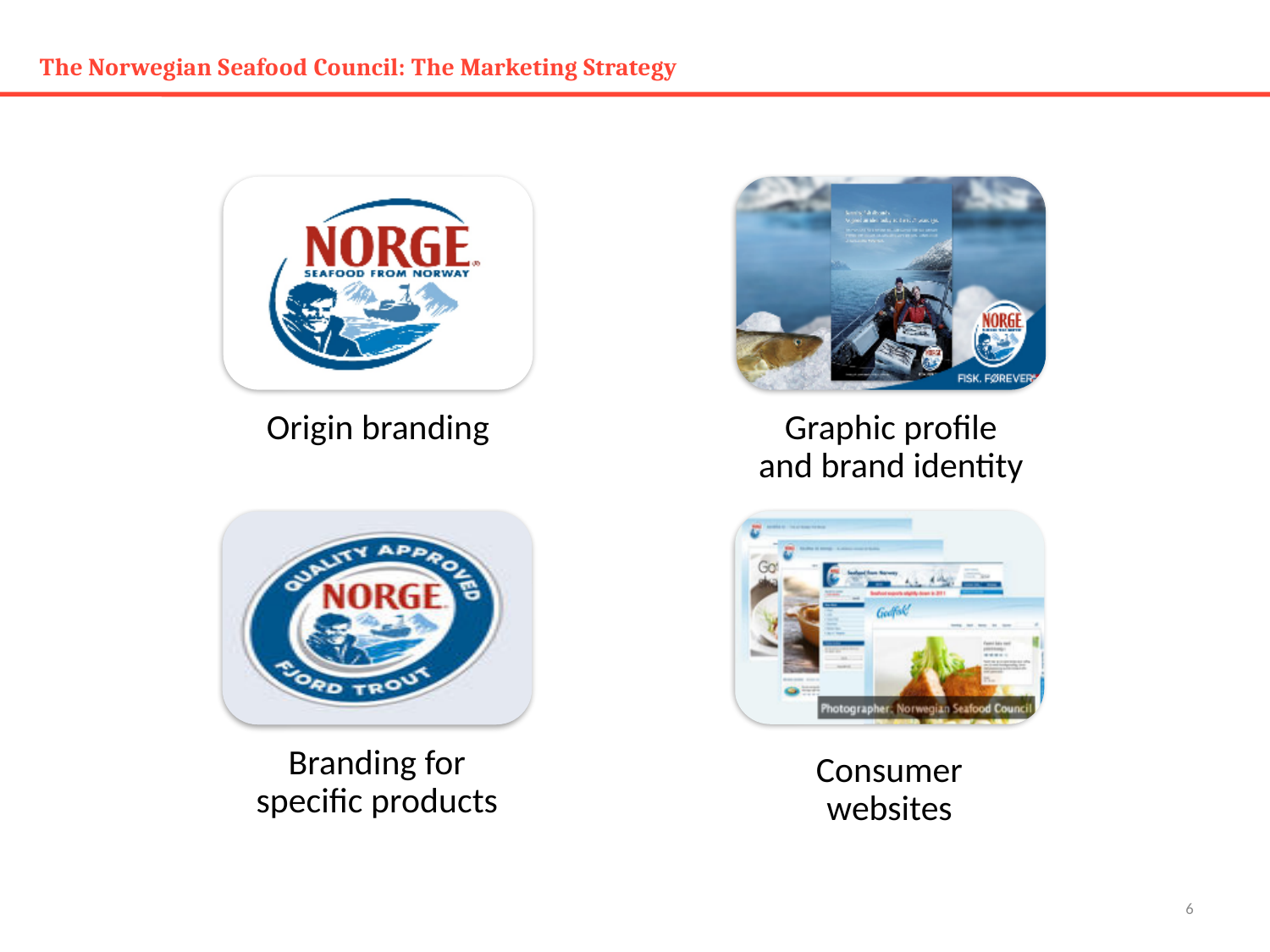

# The Norwegian Seafood Council: The Marketing Strategy
Origin branding
Graphic profile and brand identity
Branding for specific products
Consumer websites
6